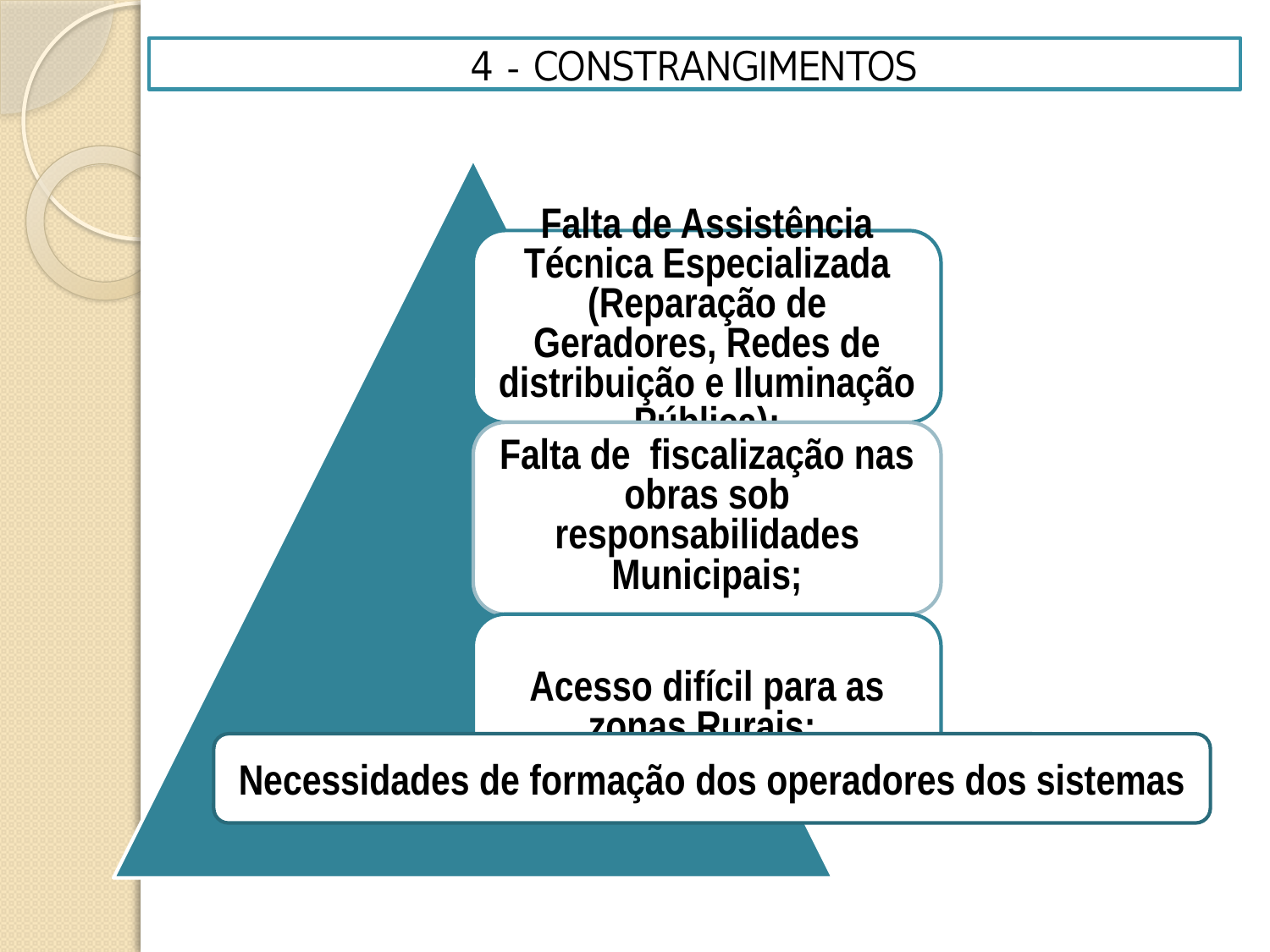

# 4 - CONSTRANGIMENTOS
Falta de Assistência Técnica Especializada (Reparação de Geradores, Redes de distribuição e Iluminação Pública);
Falta de  fiscalização nas obras sob responsabilidades Municipais;
Acesso difícil para as zonas Rurais;

Necessidades de formação dos operadores dos sistemas